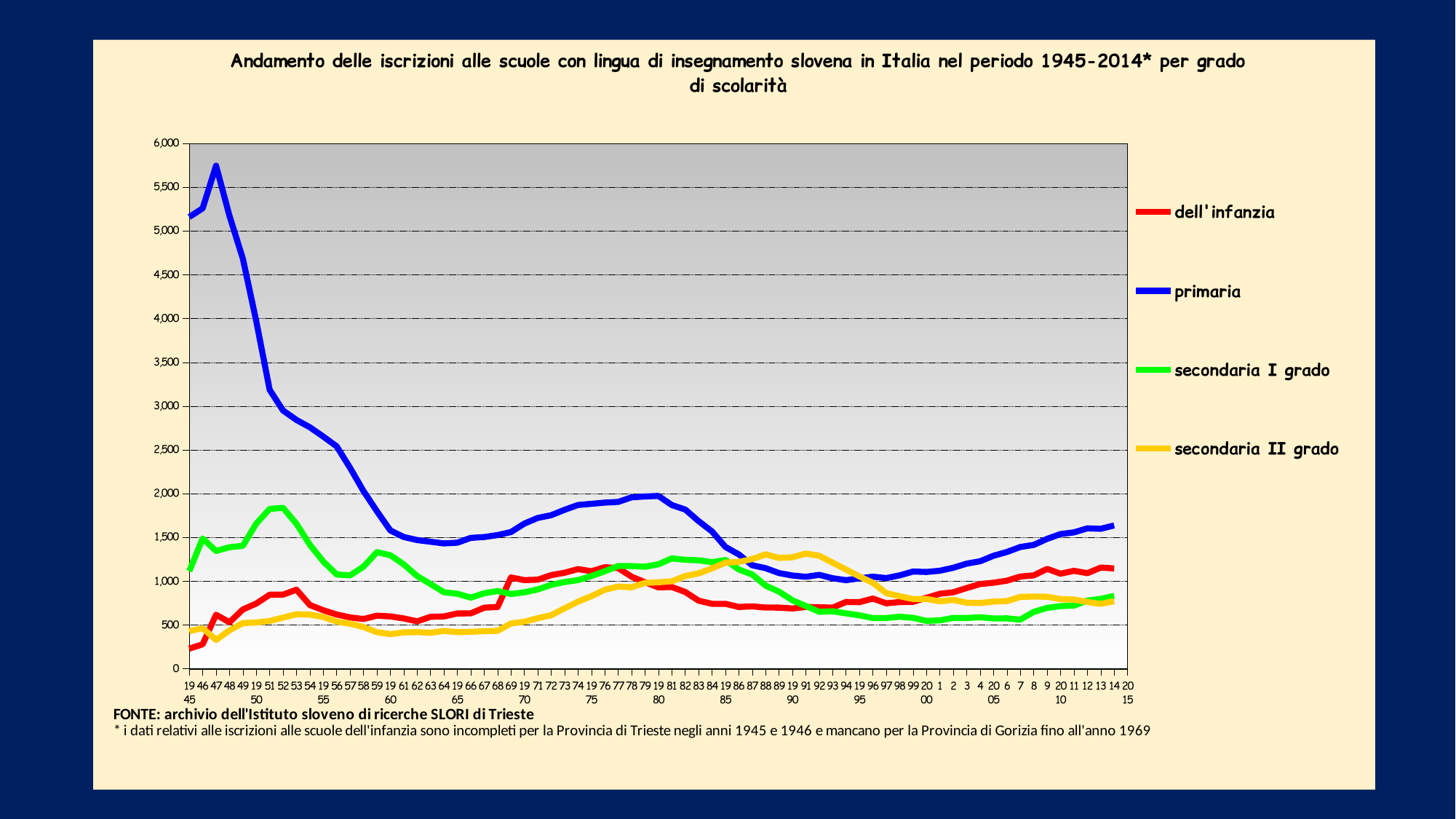

### Chart: Andamento delle iscrizioni alle scuole con lingua di insegnamento slovena in Italia nel periodo 1945-2014* per grado di scolarità

| Category | dell'infanzia | primaria  | secondaria I grado | secondaria II grado |
|---|---|---|---|---|
| 1945 | 230.0 | 5160.0 | 1115.0 | 430.0 |
| 46 | 280.0 | 5259.0 | 1488.0 | 464.0 |
| 47 | 618.0 | 5746.0 | 1346.0 | 330.0 |
| 48 | 531.0 | 5174.0 | 1388.0 | 439.0 |
| 49 | 678.0 | 4684.0 | 1405.0 | 522.0 |
| 1950 | 745.0 | 3969.0 | 1658.0 | 529.0 |
| 51 | 846.0 | 3186.0 | 1826.0 | 546.0 |
| 52 | 847.0 | 2950.0 | 1838.0 | 585.0 |
| 53 | 903.0 | 2842.0 | 1656.0 | 623.0 |
| 54 | 728.0 | 2758.0 | 1416.0 | 619.0 |
| 1955 | 669.0 | 2652.0 | 1225.0 | 592.0 |
| 56 | 620.0 | 2540.0 | 1077.0 | 539.0 |
| 57 | 587.0 | 2294.0 | 1067.0 | 515.0 |
| 58 | 569.0 | 2029.0 | 1167.0 | 477.0 |
| 59 | 607.0 | 1799.0 | 1332.0 | 418.0 |
| 1960 | 598.0 | 1580.0 | 1297.0 | 396.0 |
| 61 | 575.0 | 1505.0 | 1193.0 | 416.0 |
| 62 | 542.0 | 1470.0 | 1059.0 | 419.0 |
| 63 | 594.0 | 1451.0 | 968.0 | 411.0 |
| 64 | 598.0 | 1432.0 | 874.0 | 432.0 |
| 1965 | 632.0 | 1440.0 | 857.0 | 419.0 |
| 66 | 633.0 | 1495.0 | 813.0 | 423.0 |
| 67 | 698.0 | 1505.0 | 863.0 | 429.0 |
| 68 | 706.0 | 1527.0 | 888.0 | 434.0 |
| 69 | 1043.0 | 1562.0 | 854.0 | 518.0 |
| 1970 | 1013.0 | 1658.0 | 873.0 | 537.0 |
| 71 | 1018.0 | 1723.0 | 907.0 | 578.0 |
| 72 | 1070.0 | 1754.0 | 959.0 | 612.0 |
| 73 | 1097.0 | 1816.0 | 991.0 | 691.0 |
| 74 | 1139.0 | 1871.0 | 1013.0 | 767.0 |
| 1975 | 1114.0 | 1884.0 | 1059.0 | 829.0 |
| 76 | 1160.0 | 1898.0 | 1114.0 | 903.0 |
| 77 | 1150.0 | 1906.0 | 1174.0 | 939.0 |
| 78 | 1052.0 | 1958.0 | 1173.0 | 931.0 |
| 79 | 988.0 | 1968.0 | 1166.0 | 981.0 |
| 1980 | 930.0 | 1974.0 | 1194.0 | 988.0 |
| 81 | 934.0 | 1870.0 | 1261.0 | 1000.0 |
| 82 | 877.0 | 1819.0 | 1245.0 | 1059.0 |
| 83 | 778.0 | 1686.0 | 1239.0 | 1090.0 |
| 84 | 742.0 | 1568.0 | 1218.0 | 1147.0 |
| 1985 | 742.0 | 1391.0 | 1243.0 | 1212.0 |
| 86 | 706.0 | 1306.0 | 1134.0 | 1221.0 |
| 87 | 713.0 | 1182.0 | 1077.0 | 1253.0 |
| 88 | 700.0 | 1149.0 | 950.0 | 1307.0 |
| 89 | 699.0 | 1093.0 | 881.0 | 1266.0 |
| 1990 | 689.0 | 1065.0 | 782.0 | 1274.0 |
| 91 | 706.0 | 1051.0 | 717.0 | 1316.0 |
| 92 | 703.0 | 1073.0 | 651.0 | 1291.0 |
| 93 | 699.0 | 1034.0 | 657.0 | 1212.0 |
| 94 | 763.0 | 1012.0 | 633.0 | 1134.0 |
| 1995 | 761.0 | 1033.0 | 611.0 | 1055.0 |
| 96 | 802.0 | 1052.0 | 579.0 | 982.0 |
| 97 | 748.0 | 1036.0 | 580.0 | 865.0 |
| 98 | 762.0 | 1067.0 | 595.0 | 829.0 |
| 99 | 765.0 | 1111.0 | 582.0 | 796.0 |
| 2000 | 811.0 | 1106.0 | 547.0 | 797.0 |
| 1 | 857.0 | 1120.0 | 553.0 | 771.0 |
| 2 | 874.0 | 1154.0 | 581.0 | 787.0 |
| 3 | 923.0 | 1201.0 | 580.0 | 755.0 |
| 4 | 968.0 | 1228.0 | 589.0 | 751.0 |
| 2005 | 983.0 | 1291.0 | 575.0 | 768.0 |
| 6 | 1006.0 | 1334.0 | 576.0 | 773.0 |
| 7 | 1054.0 | 1391.0 | 562.0 | 821.0 |
| 8 | 1067.0 | 1415.0 | 650.0 | 825.0 |
| 9 | 1141.0 | 1484.0 | 696.0 | 823.0 |
| 2010 | 1086.0 | 1539.0 | 716.0 | 796.0 |
| 11 | 1119.0 | 1558.0 | 722.0 | 790.0 |
| 12 | 1092.0 | 1604.0 | 779.0 | 763.0 |
| 13 | 1156.0 | 1599.0 | 799.0 | 741.0 |
| 14 | 1146.0 | 1637.0 | 833.0 | 774.0 |
| 2015 | None | None | None | None |